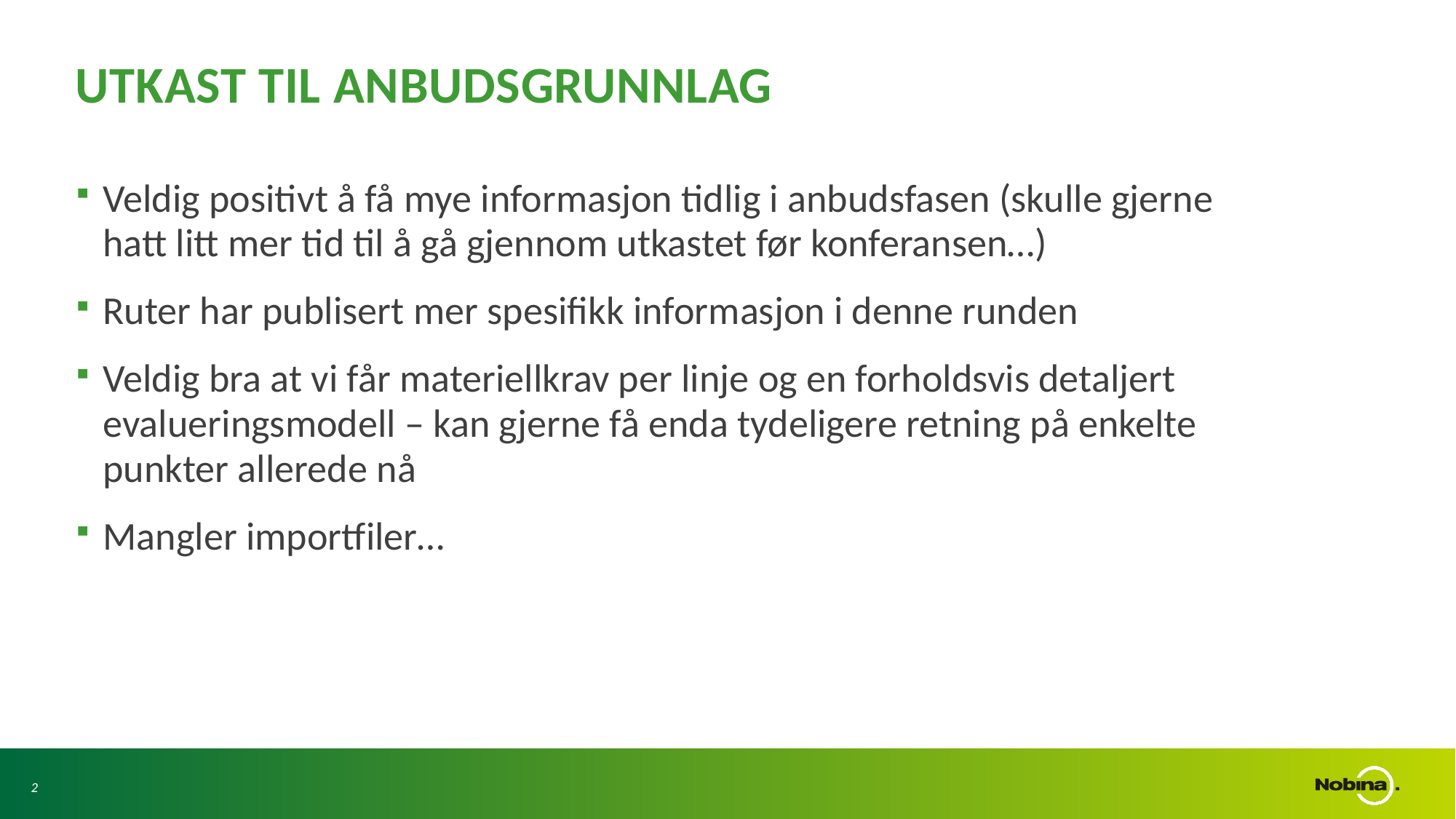

# Utkast til anbudsgrunnlag
Veldig positivt å få mye informasjon tidlig i anbudsfasen (skulle gjerne hatt litt mer tid til å gå gjennom utkastet før konferansen…)
Ruter har publisert mer spesifikk informasjon i denne runden
Veldig bra at vi får materiellkrav per linje og en forholdsvis detaljert evalueringsmodell – kan gjerne få enda tydeligere retning på enkelte punkter allerede nå
Mangler importfiler…

2